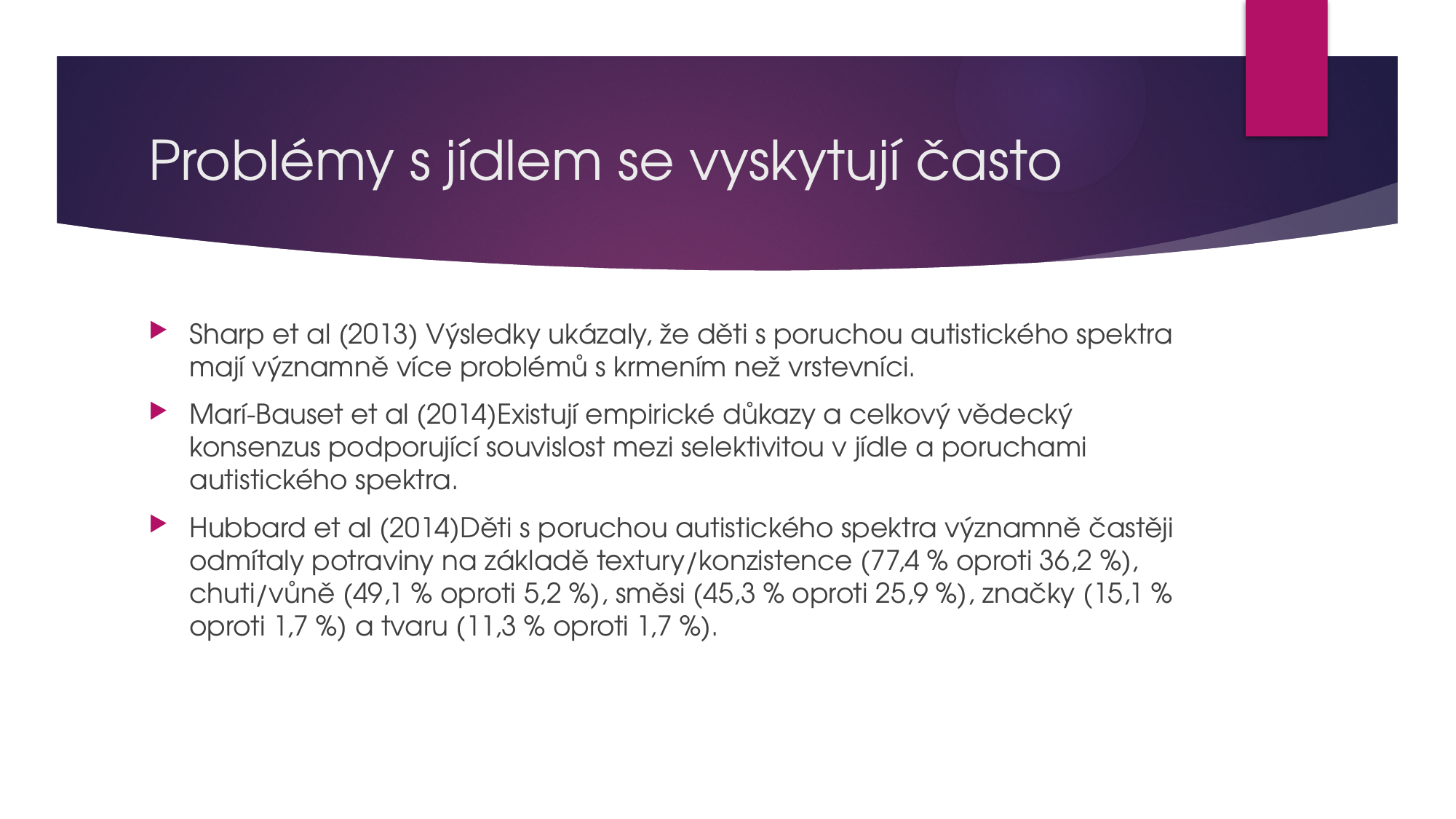

# Problémy s jídlem se vyskytují často
Sharp et al (2013) Výsledky ukázaly, že děti s poruchou autistického spektra mají významně více problémů s krmením než vrstevníci.
Marí-Bauset et al (2014)Existují empirické důkazy a celkový vědecký konsenzus podporující souvislost mezi selektivitou v jídle a poruchami autistického spektra.
Hubbard et al (2014)Děti s poruchou autistického spektra významně častěji odmítaly potraviny na základě textury/konzistence (77,4 % oproti 36,2 %), chuti/vůně (49,1 % oproti 5,2 %), směsi (45,3 % oproti 25,9 %), značky (15,1 % oproti 1,7 %) a tvaru (11,3 % oproti 1,7 %).